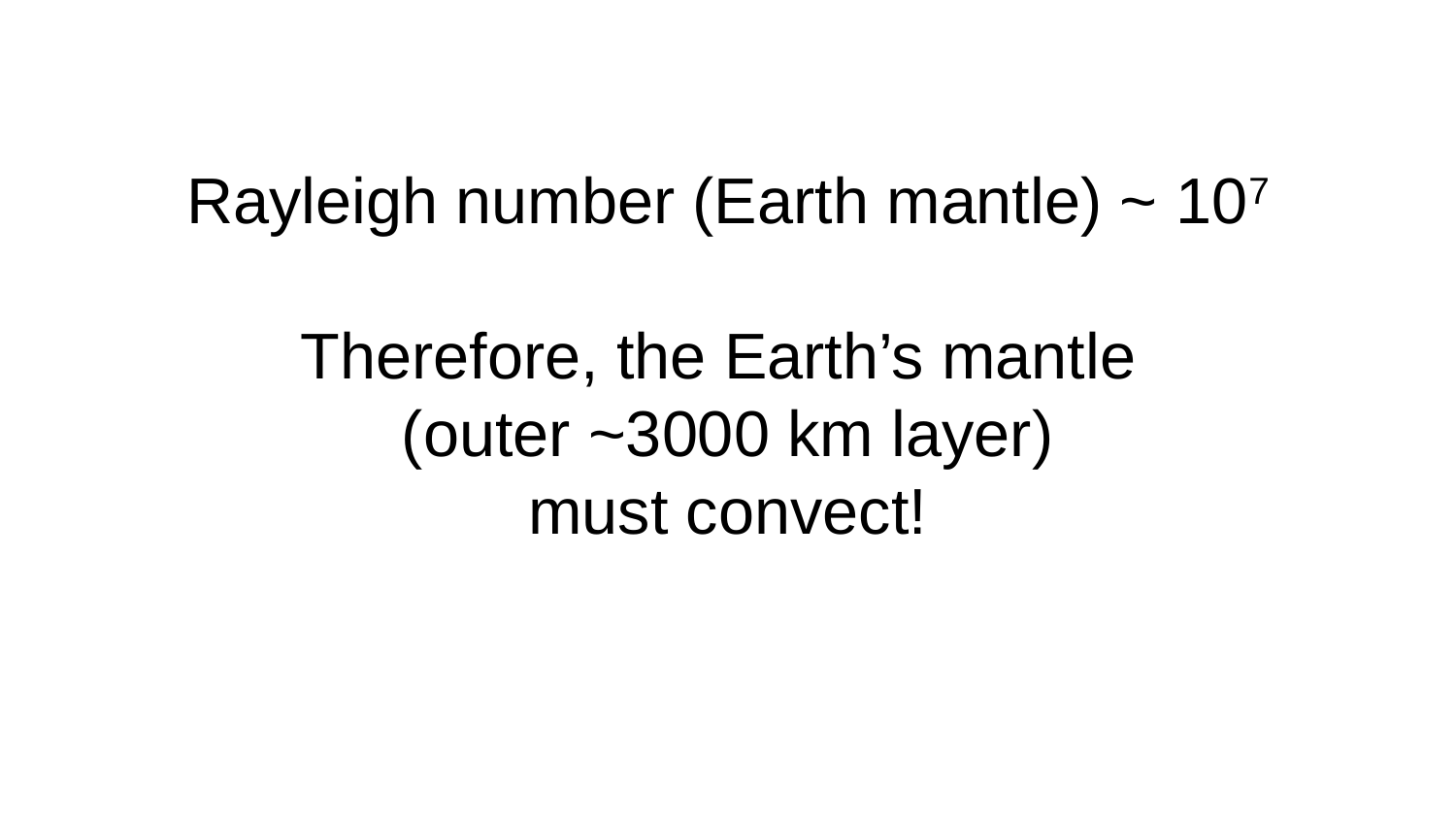

# Rayleigh number (Earth mantle) ~ 107 Therefore, the Earth’s mantle (outer ~3000 km layer) must convect!